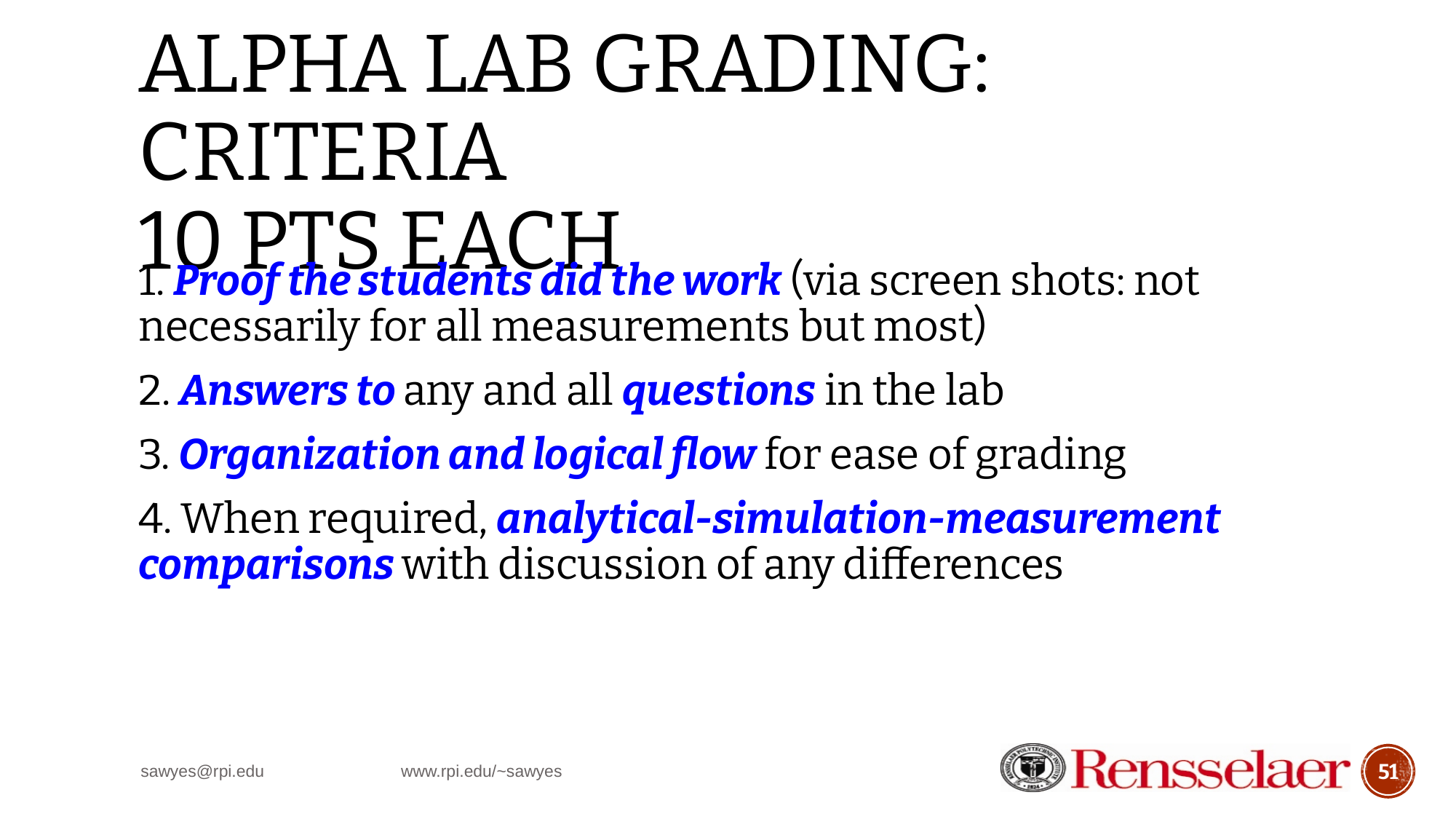

# Alpha Lab Grading: Criteria 10 pts each
1. Proof the students did the work (via screen shots: not necessarily for all measurements but most)
2. Answers to any and all questions in the lab
3. Organization and logical flow for ease of grading
4. When required, analytical-simulation-measurement comparisons with discussion of any differences
sawyes@rpi.edu                             www.rpi.edu/~sawyes
51